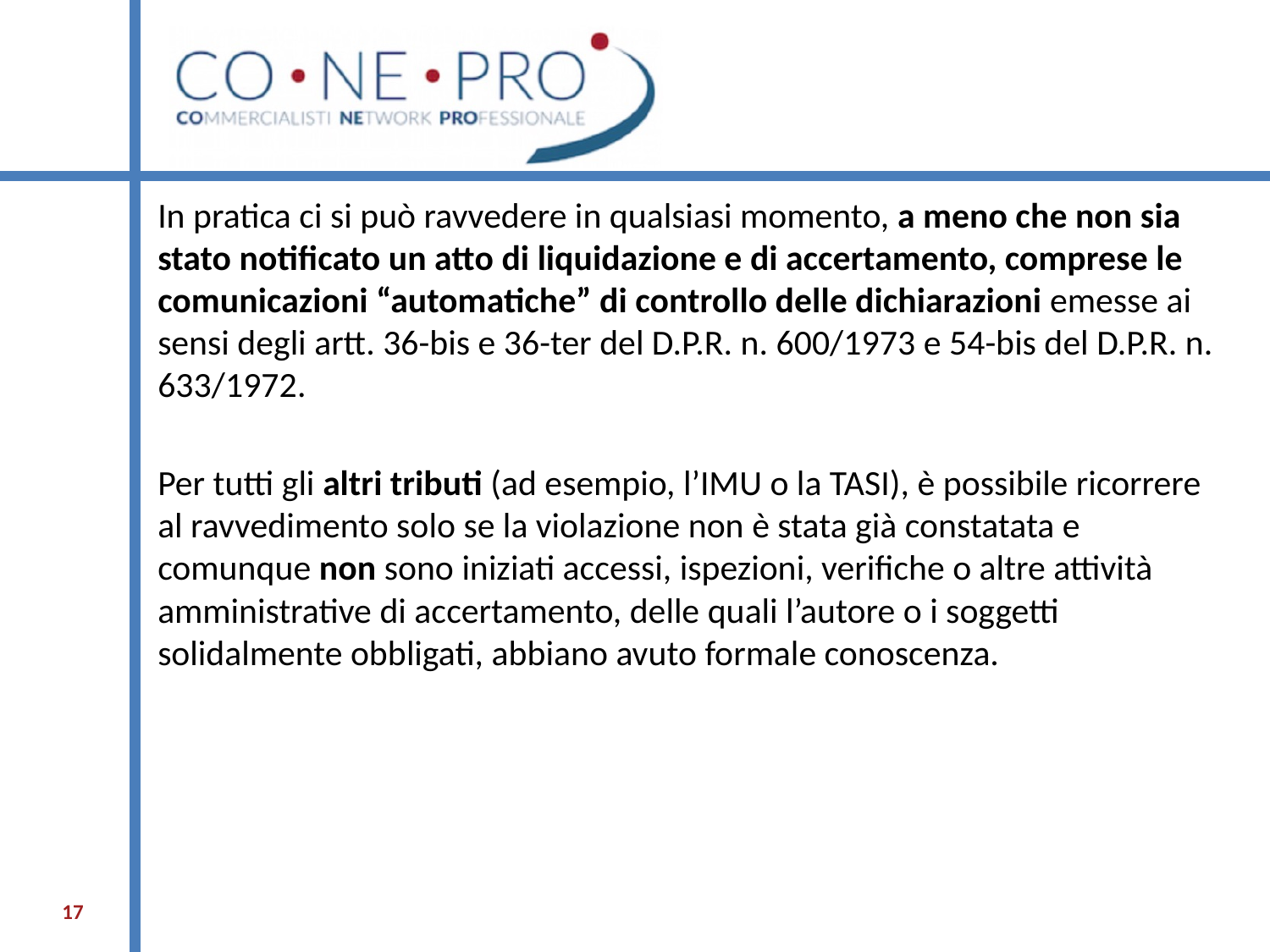

In pratica ci si può ravvedere in qualsiasi momento, a meno che non sia stato notificato un atto di liquidazione e di accertamento, comprese le comunicazioni “automatiche” di controllo delle dichiarazioni emesse ai sensi degli artt. 36-bis e 36-ter del D.P.R. n. 600/1973 e 54-bis del D.P.R. n. 633/1972.

Per tutti gli altri tributi (ad esempio, l’IMU o la TASI), è possibile ricorrere al ravvedimento solo se la violazione non è stata già constatata e comunque non sono iniziati accessi, ispezioni, verifiche o altre attività amministrative di accertamento, delle quali l’autore o i soggetti solidalmente obbligati, abbiano avuto formale conoscenza.
#
17